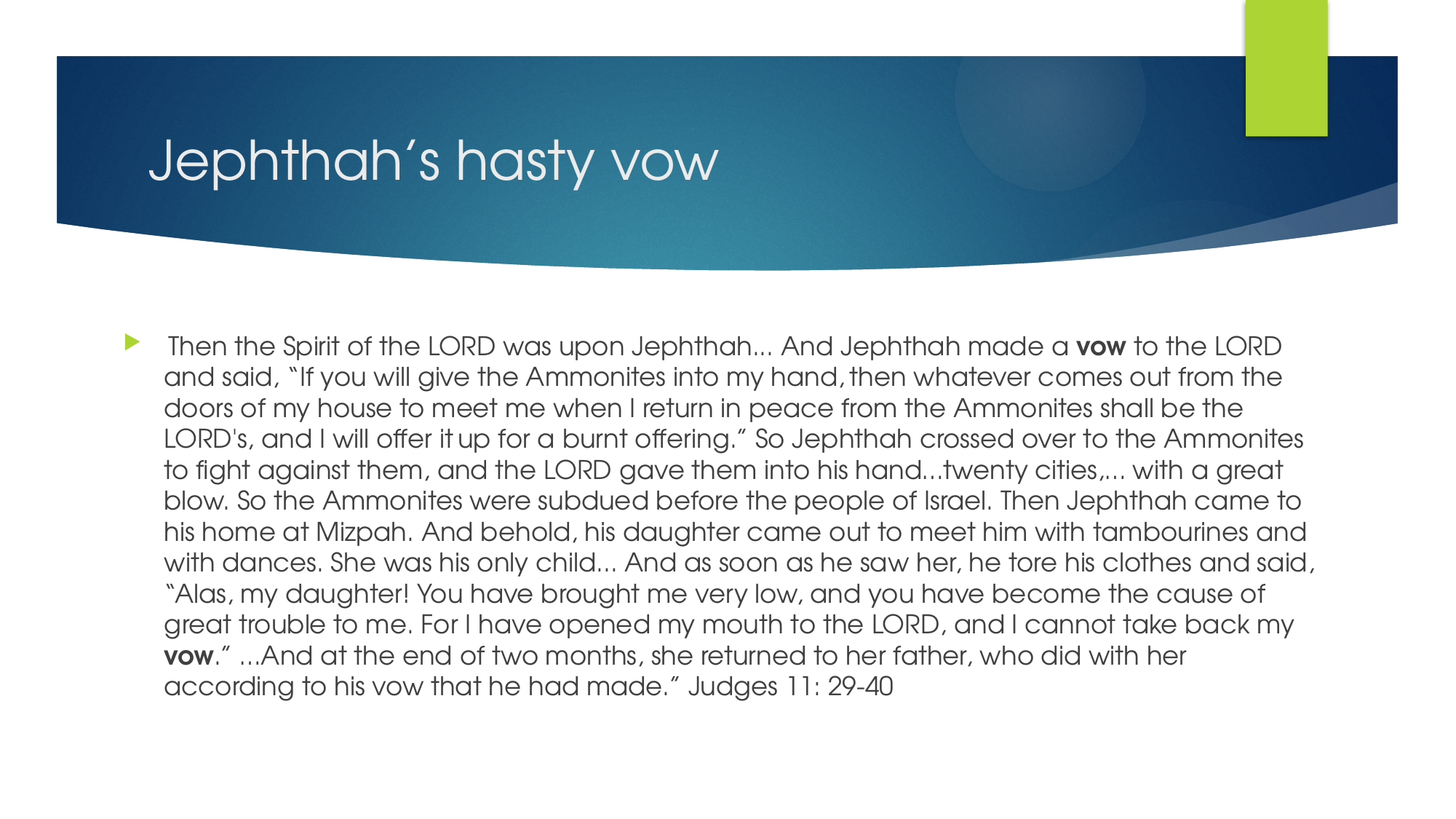

# Jephthah’s hasty vow
 Then the Spirit of the Lord was upon Jephthah... And Jephthah made a vow to the Lord and said, “If you will give the Ammonites into my hand, then whatever comes out from the doors of my house to meet me when I return in peace from the Ammonites shall be the Lord's, and I will offer it up for a burnt offering.” So Jephthah crossed over to the Ammonites to fight against them, and the Lord gave them into his hand…twenty cities,… with a great blow. So the Ammonites were subdued before the people of Israel. Then Jephthah came to his home at Mizpah. And behold, his daughter came out to meet him with tambourines and with dances. She was his only child... And as soon as he saw her, he tore his clothes and said, “Alas, my daughter! You have brought me very low, and you have become the cause of great trouble to me. For I have opened my mouth to the Lord, and I cannot take back my vow.” …And at the end of two months, she returned to her father, who did with her according to his vow that he had made.” Judges 11: 29-40